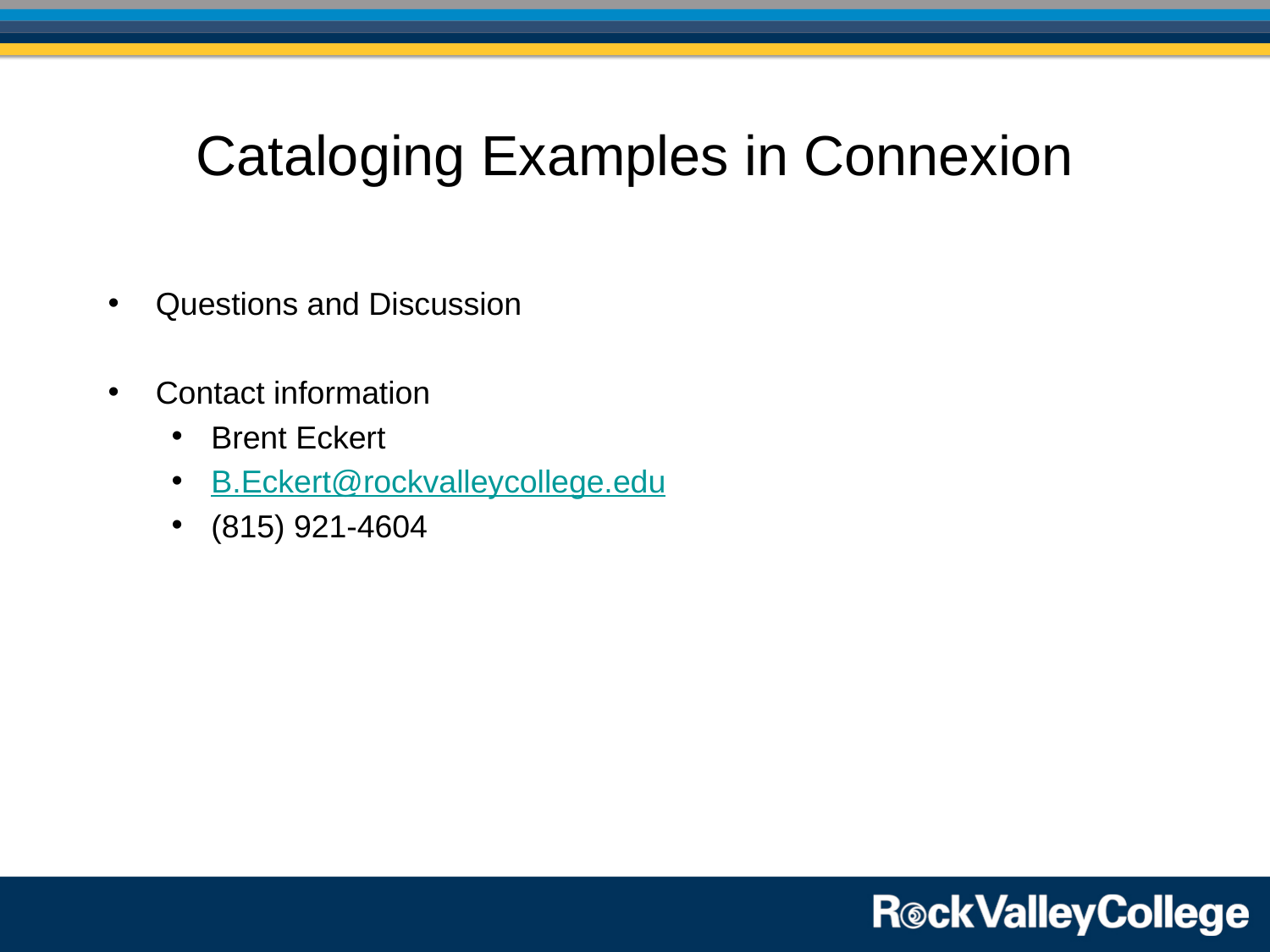

# Cataloging Examples in Connexion

Questions and Discussion

Contact information
Brent Eckert
B.Eckert@rockvalleycollege.edu
(815) 921-4604